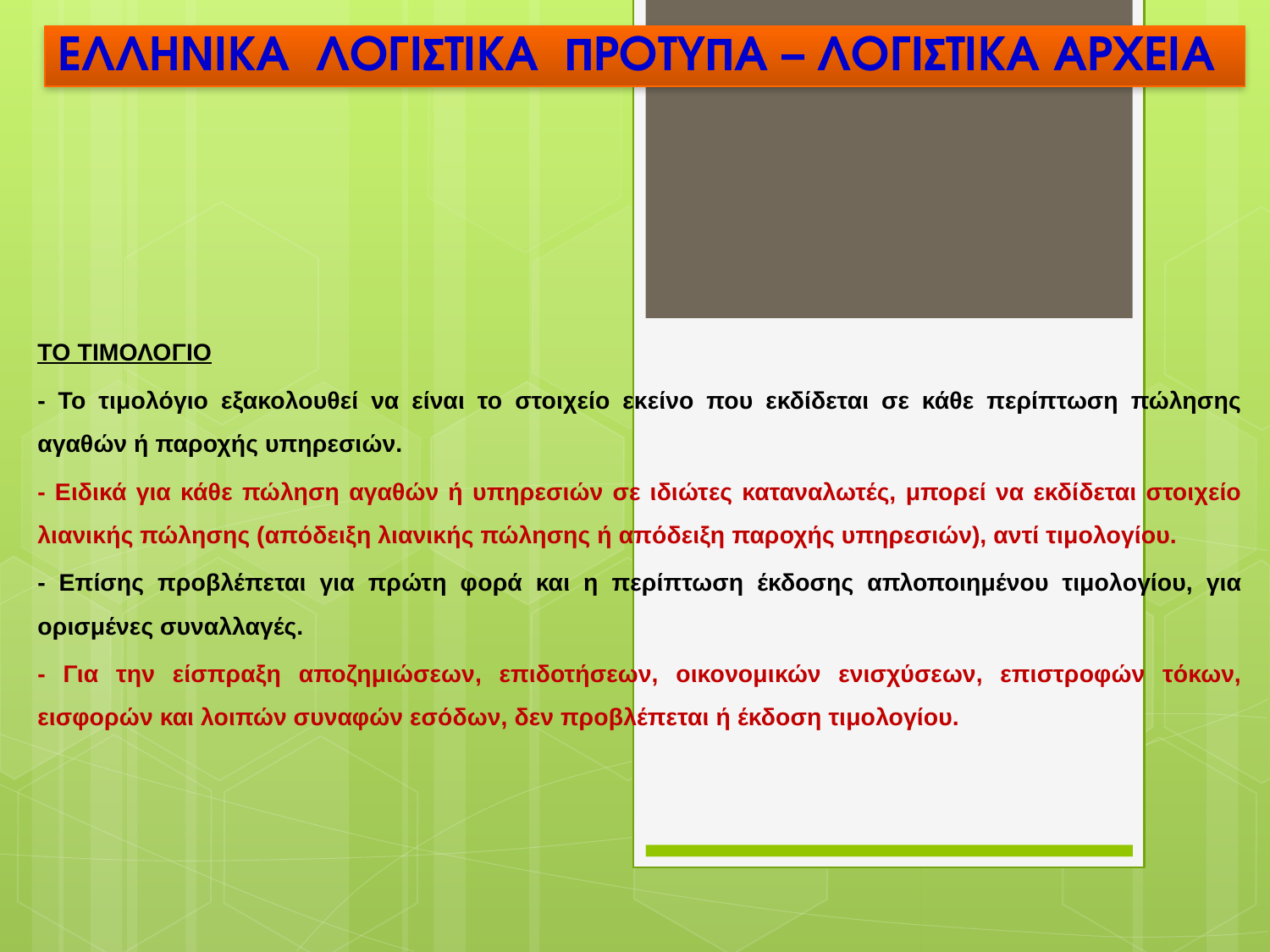

# ΕΛΛΗΝΙΚΑ  ΛΟΓΙΣΤΙΚΑ  ΠΡΟΤΥΠΑ – ΛΟΓΙΣΤΙΚΑ ΑΡΧΕΙΑ
ΤΟ ΤΙΜΟΛΟΓΙΟ
- Το τιμολόγιο εξακολουθεί να είναι το στοιχείο εκείνο που εκδίδεται σε κάθε περίπτωση πώλησης αγαθών ή παροχής υπηρεσιών.
- Ειδικά για κάθε πώληση αγαθών ή υπηρεσιών σε ιδιώτες καταναλωτές, μπορεί να εκδίδεται στοιχείο λιανικής πώλησης (απόδειξη λιανικής πώλησης ή απόδειξη παροχής υπηρεσιών), αντί τιμολογίου.
- Επίσης προβλέπεται για πρώτη φορά και η περίπτωση έκδοσης απλοποιημένου τιμολογίου, για ορισμένες συναλλαγές.
- Για την είσπραξη αποζημιώσεων, επιδοτήσεων, οικονομικών ενισχύσεων, επιστροφών τόκων, εισφορών και λοιπών συναφών εσόδων, δεν προβλέπεται ή έκδοση τιμολογίου.